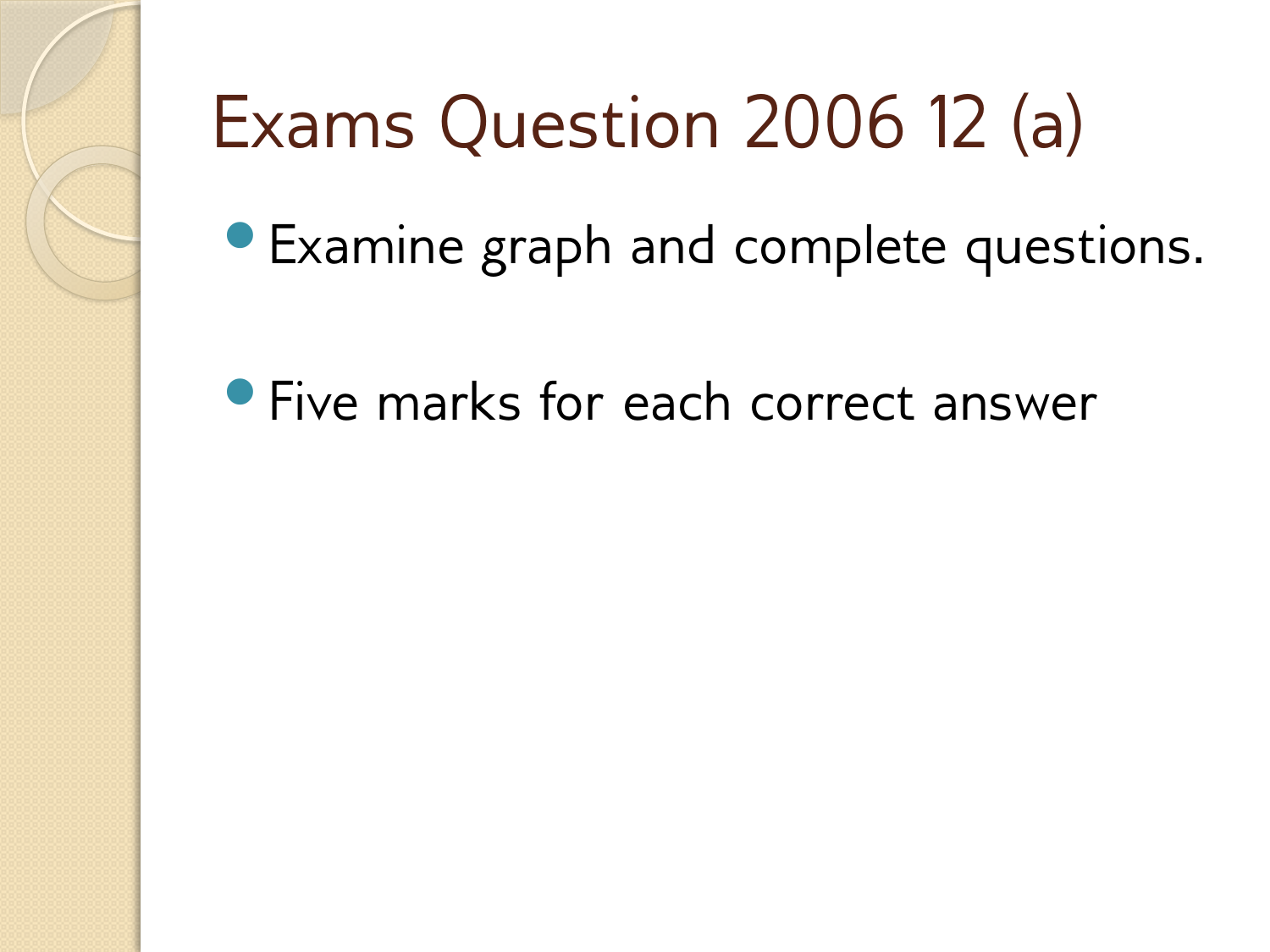

# Exams Question 2006 12 (a)
Examine graph and complete questions.

Five marks for each correct answer